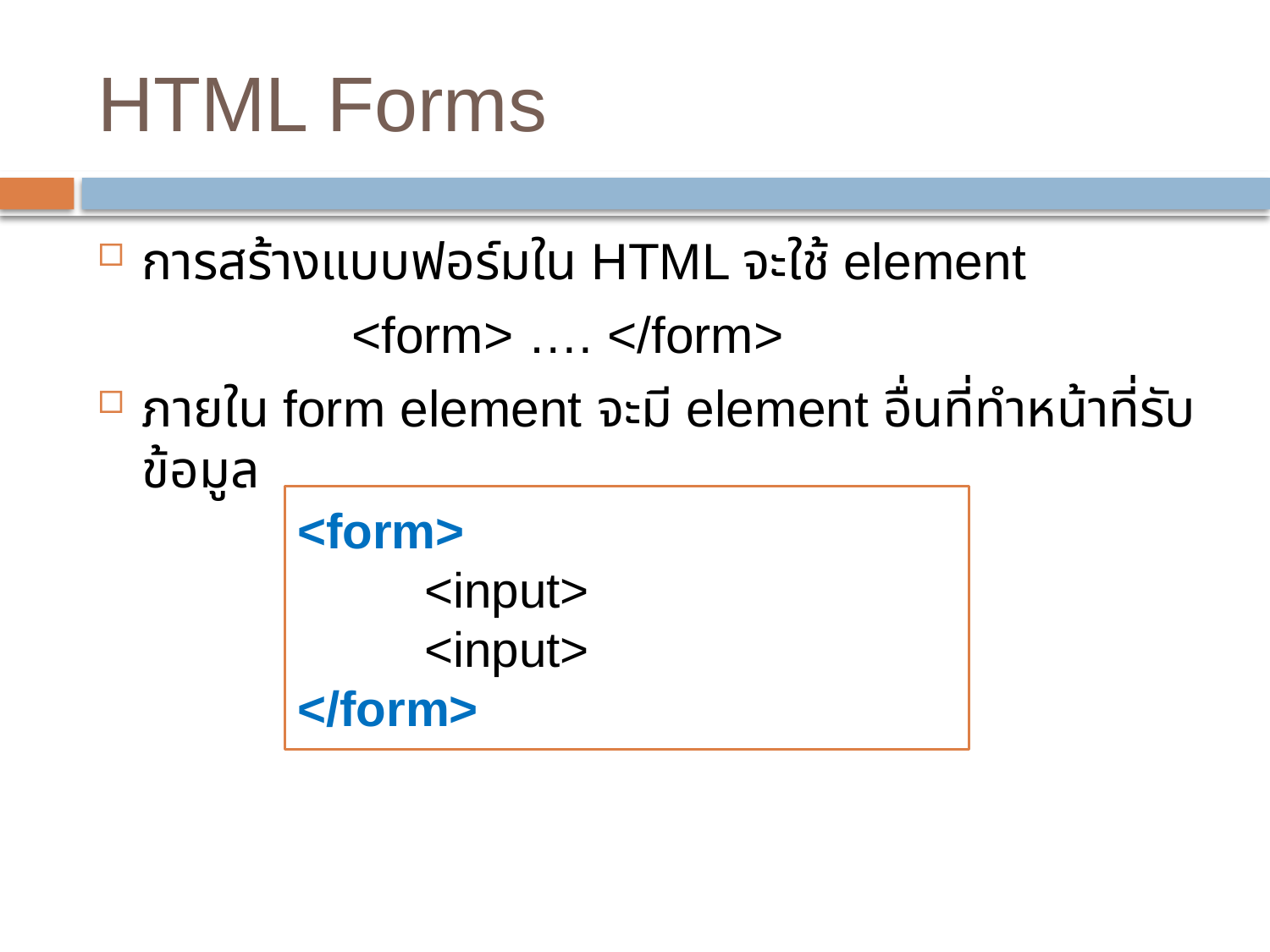

# HTML Forms
การสร้างแบบฟอร์มใน HTML จะใช้ element
		<form> …. </form>
ภายใน form element จะมี element อื่นที่ทำหน้าที่รับข้อมูล

<form>
	<input>
	<input>
</form>